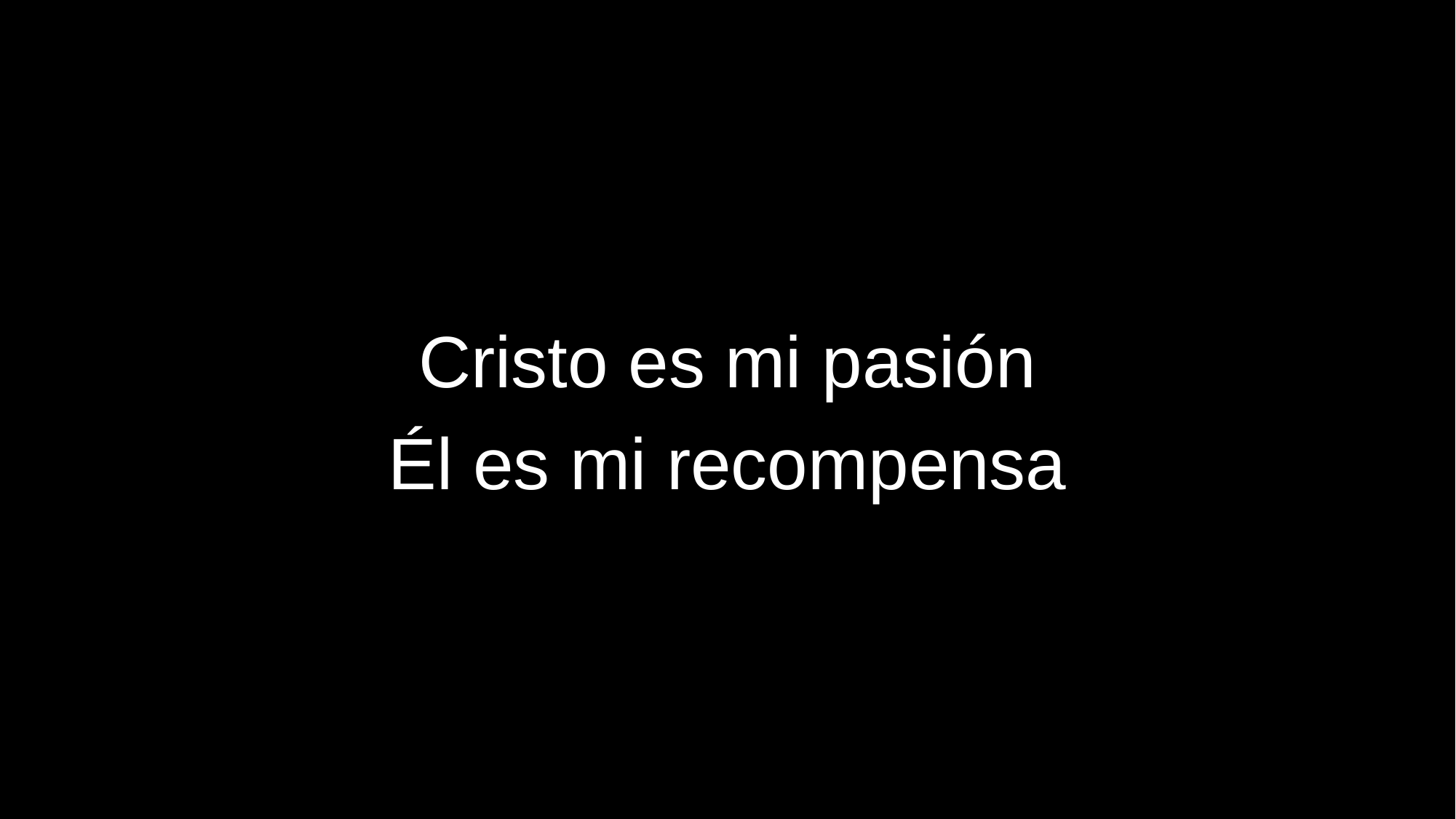

Cristo es mi pasión
Él es mi recompensa